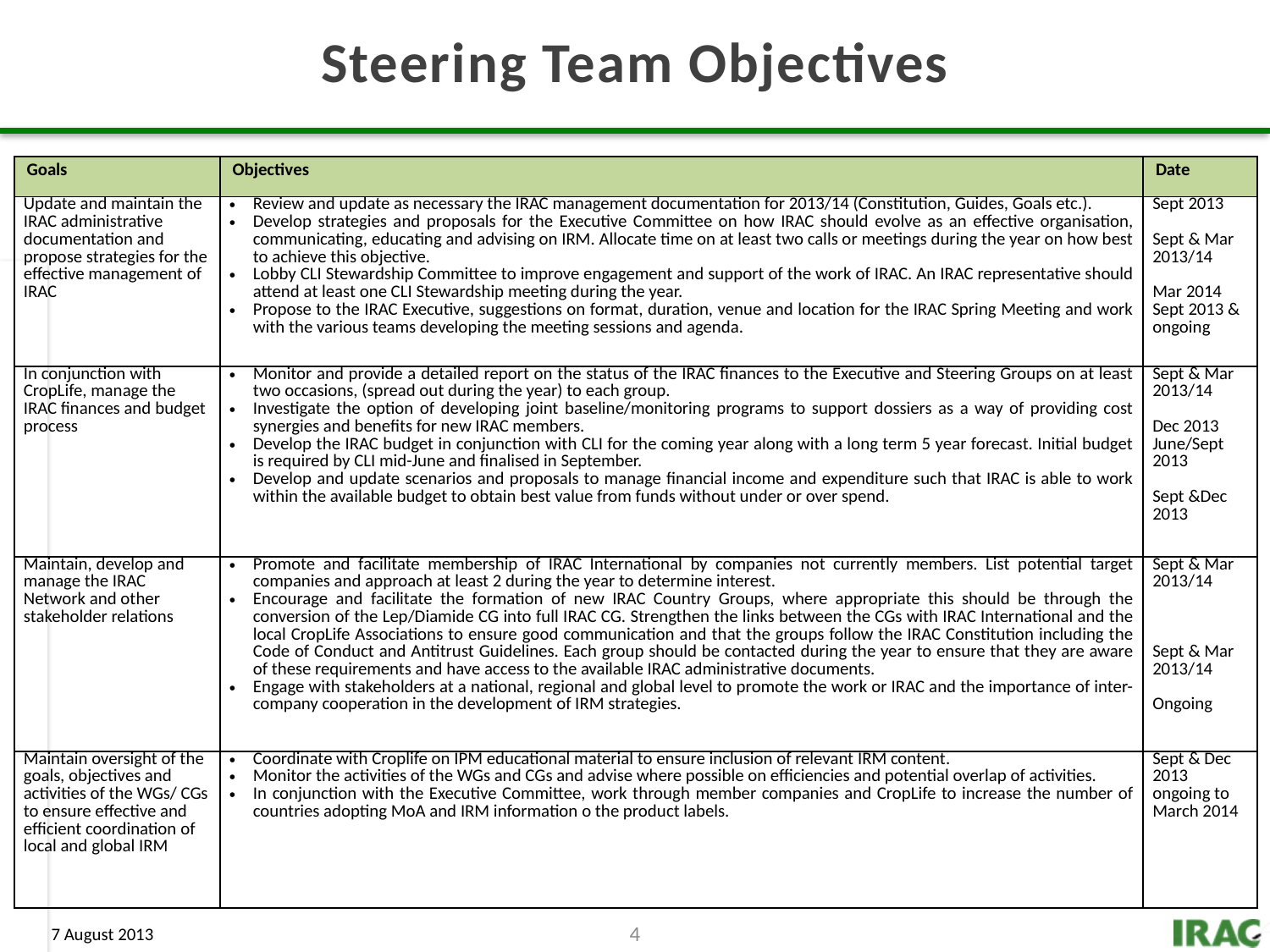

Steering Team Objectives
| Goals | Objectives | Date |
| --- | --- | --- |
| Update and maintain the IRAC administrative documentation and propose strategies for the effective management of IRAC | Review and update as necessary the IRAC management documentation for 2013/14 (Constitution, Guides, Goals etc.). Develop strategies and proposals for the Executive Committee on how IRAC should evolve as an effective organisation, communicating, educating and advising on IRM. Allocate time on at least two calls or meetings during the year on how best to achieve this objective. Lobby CLI Stewardship Committee to improve engagement and support of the work of IRAC. An IRAC representative should attend at least one CLI Stewardship meeting during the year. Propose to the IRAC Executive, suggestions on format, duration, venue and location for the IRAC Spring Meeting and work with the various teams developing the meeting sessions and agenda. | Sept 2013 Sept & Mar 2013/14 Mar 2014 Sept 2013 & ongoing |
| In conjunction with CropLife, manage the IRAC finances and budget process | Monitor and provide a detailed report on the status of the IRAC finances to the Executive and Steering Groups on at least two occasions, (spread out during the year) to each group. Investigate the option of developing joint baseline/monitoring programs to support dossiers as a way of providing cost synergies and benefits for new IRAC members. Develop the IRAC budget in conjunction with CLI for the coming year along with a long term 5 year forecast. Initial budget is required by CLI mid-June and finalised in September. Develop and update scenarios and proposals to manage financial income and expenditure such that IRAC is able to work within the available budget to obtain best value from funds without under or over spend. | Sept & Mar 2013/14 Dec 2013 June/Sept 2013 Sept &Dec 2013 |
| Maintain, develop and manage the IRAC Network and other stakeholder relations | Promote and facilitate membership of IRAC International by companies not currently members. List potential target companies and approach at least 2 during the year to determine interest. Encourage and facilitate the formation of new IRAC Country Groups, where appropriate this should be through the conversion of the Lep/Diamide CG into full IRAC CG. Strengthen the links between the CGs with IRAC International and the local CropLife Associations to ensure good communication and that the groups follow the IRAC Constitution including the Code of Conduct and Antitrust Guidelines. Each group should be contacted during the year to ensure that they are aware of these requirements and have access to the available IRAC administrative documents. Engage with stakeholders at a national, regional and global level to promote the work or IRAC and the importance of inter-company cooperation in the development of IRM strategies. | Sept & Mar 2013/14 Sept & Mar 2013/14 Ongoing |
| Maintain oversight of the goals, objectives and activities of the WGs/ CGs to ensure effective and efficient coordination of local and global IRM | Coordinate with Croplife on IPM educational material to ensure inclusion of relevant IRM content. Monitor the activities of the WGs and CGs and advise where possible on efficiencies and potential overlap of activities. In conjunction with the Executive Committee, work through member companies and CropLife to increase the number of countries adopting MoA and IRM information o the product labels. | Sept & Dec 2013 ongoing to March 2014 |

4
7 August 2013